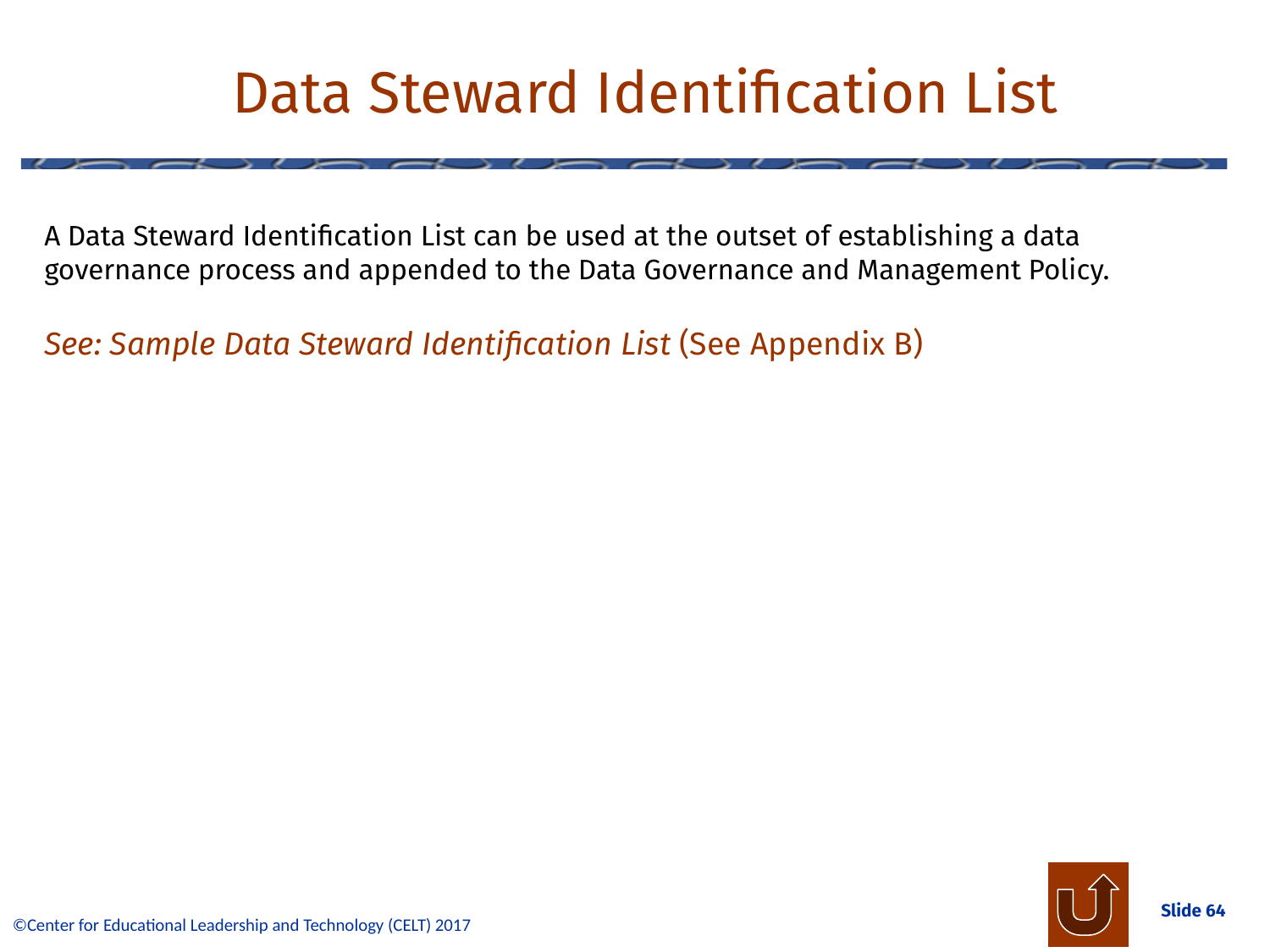

# Data Steward Identification List
A Data Steward Identification List can be used at the outset of establishing a data governance process and appended to the Data Governance and Management Policy.

See: Sample Data Steward Identification List (See Appendix B)